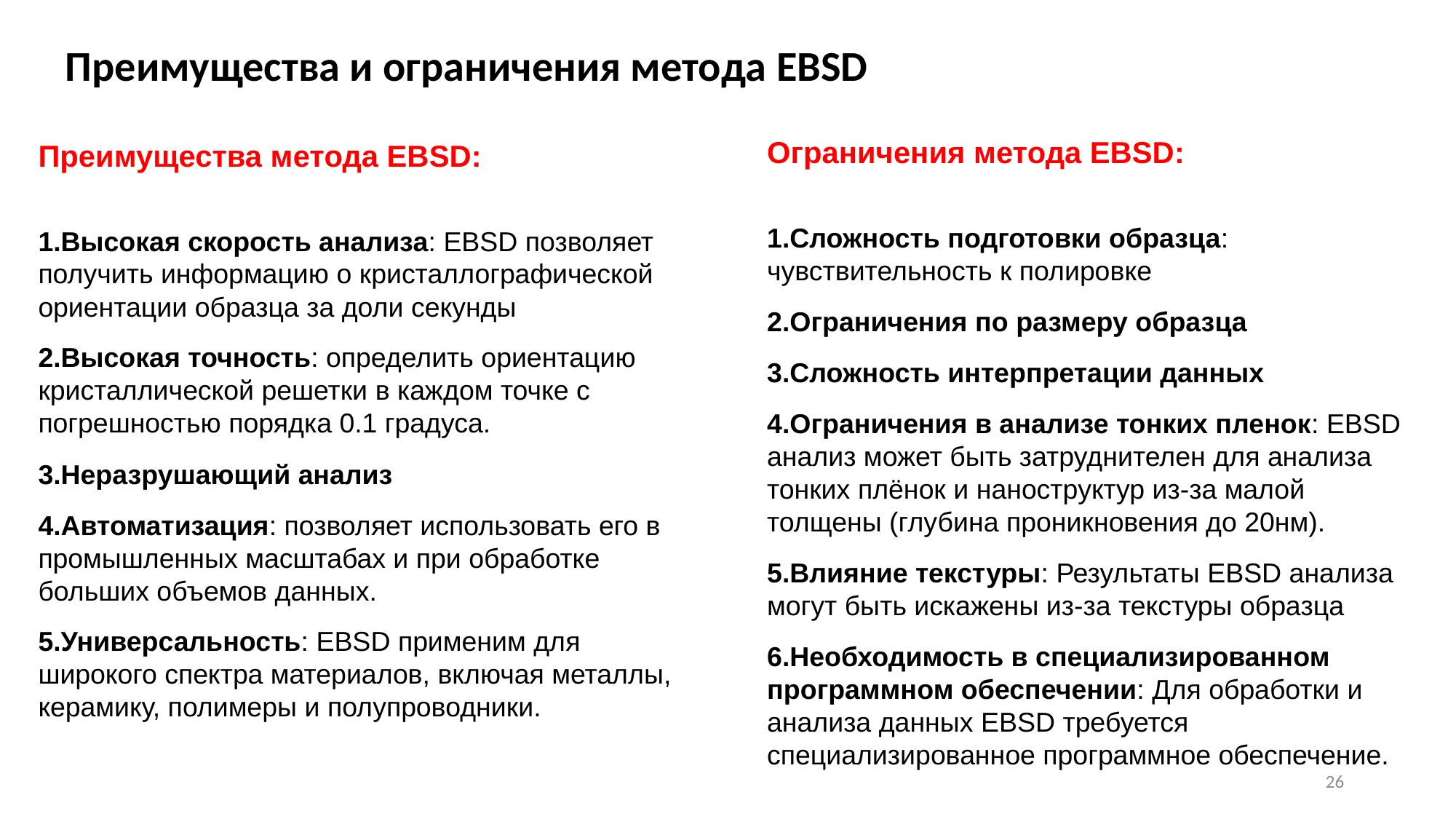

Преимущества и ограничения метода EBSD
Ограничения метода EBSD:

Сложность подготовки образца: чувствительность к полировке
Ограничения по размеру образца
Сложность интерпретации данных
Ограничения в анализе тонких пленок: EBSD анализ может быть затруднителен для анализа тонких плёнок и наноструктур из-за малой толщены (глубина проникновения до 20нм).
Влияние текстуры: Результаты EBSD анализа могут быть искажены из-за текстуры образца
Необходимость в специализированном программном обеспечении: Для обработки и анализа данных EBSD требуется специализированное программное обеспечение.
Преимущества метода EBSD:

Высокая скорость анализа: EBSD позволяет получить информацию о кристаллографической ориентации образца за доли секунды
Высокая точность: определить ориентацию кристаллической решетки в каждом точке с погрешностью порядка 0.1 градуса.
Неразрушающий анализ
Автоматизация: позволяет использовать его в промышленных масштабах и при обработке больших объемов данных.
Универсальность: EBSD применим для широкого спектра материалов, включая металлы, керамику, полимеры и полупроводники.
26